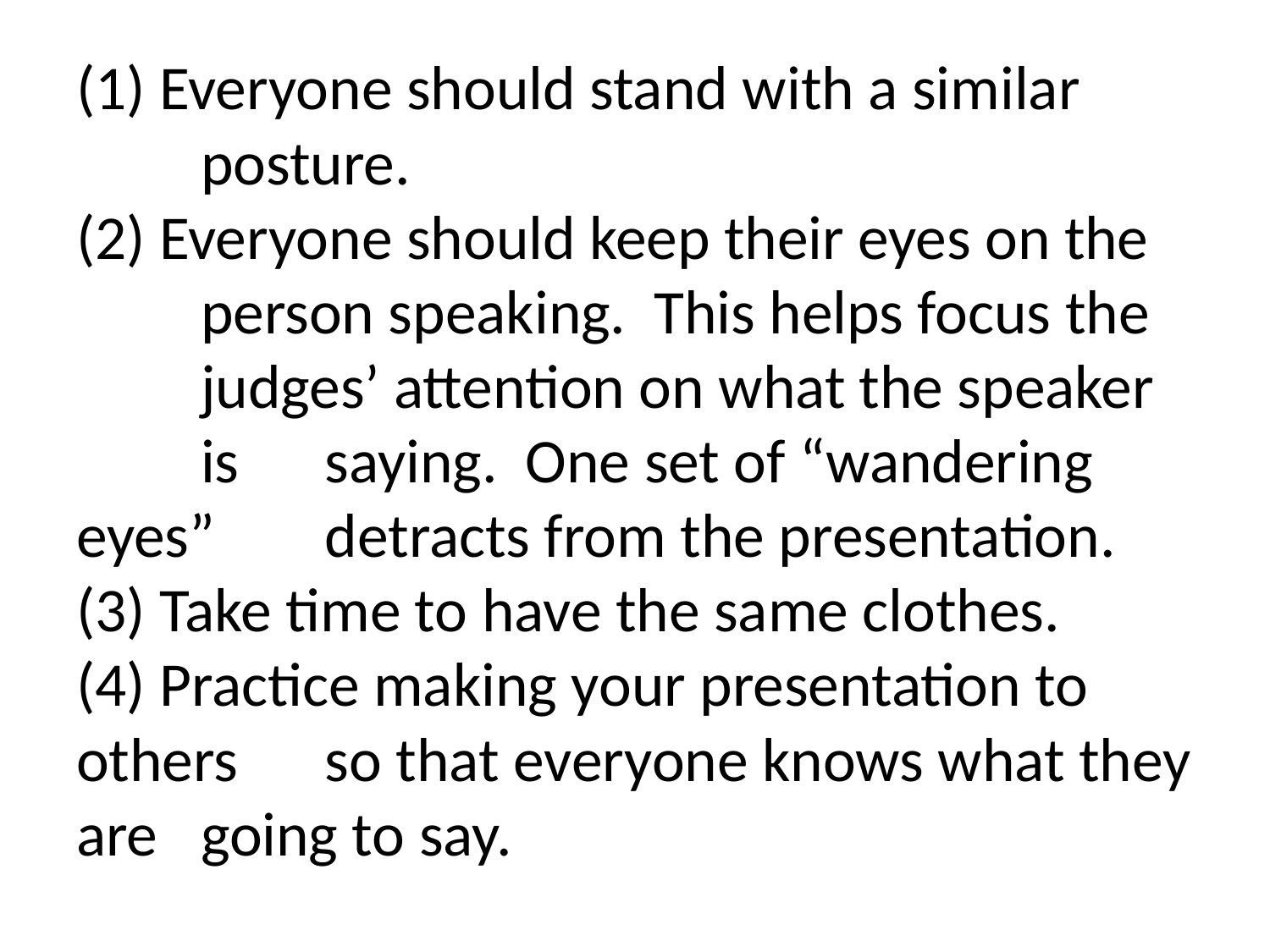

# (1) Everyone should stand with a similar 	posture. (2) Everyone should keep their eyes on the 	person speaking.  This helps focus the 	judges’ attention on what the speaker 	is 	saying.  One set of “wandering eyes” 	detracts from the presentation. (3) Take time to have the same clothes. (4) Practice making your presentation to others 	so that everyone knows what they are 	going to say.